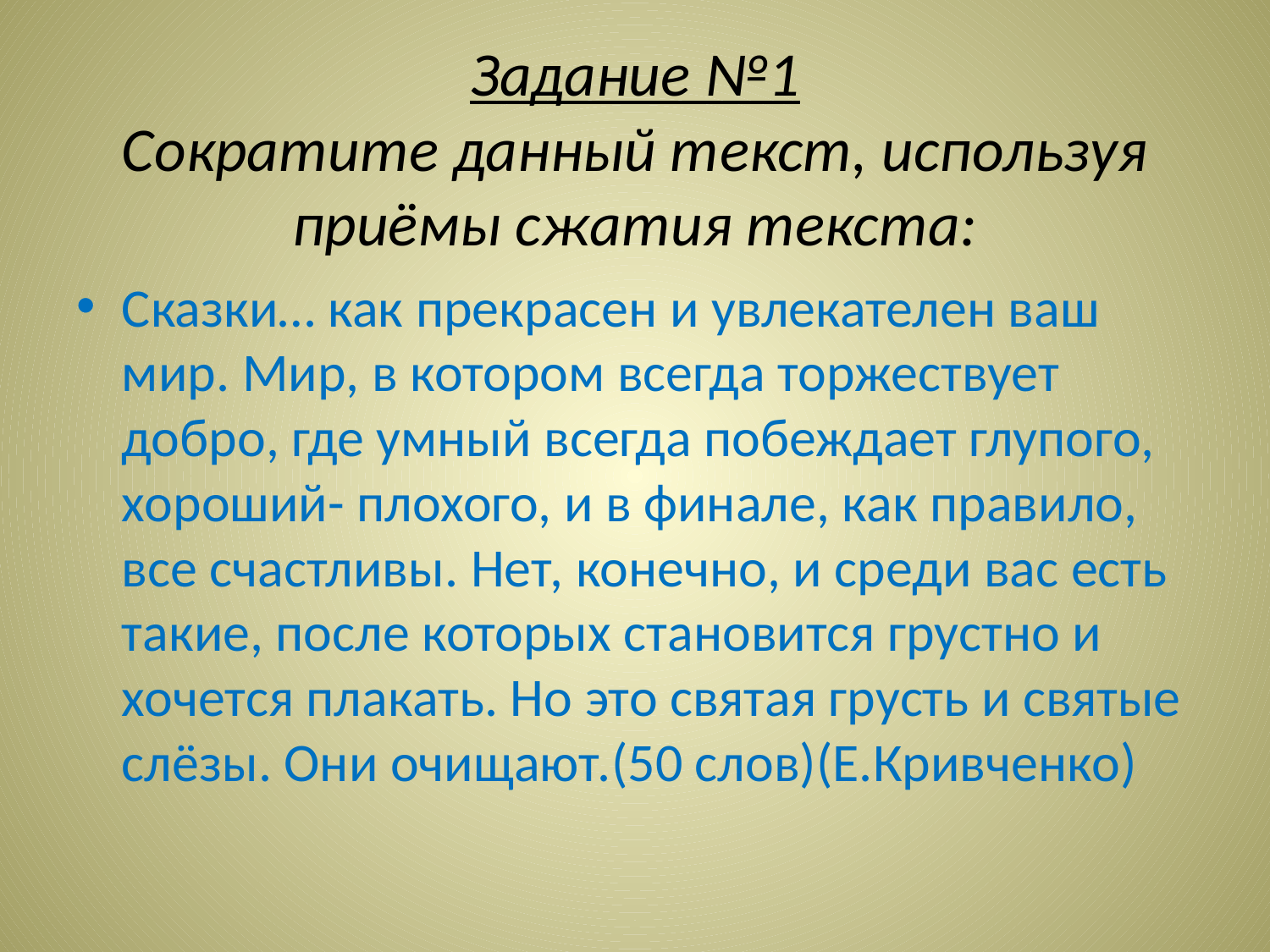

# Задание №1 Сократите данный текст, используя приёмы сжатия текста:
Сказки… как прекрасен и увлекателен ваш мир. Мир, в котором всегда торжествует добро, где умный всегда побеждает глупого, хороший- плохого, и в финале, как правило, все счастливы. Нет, конечно, и среди вас есть такие, после которых становится грустно и хочется плакать. Но это святая грусть и святые слёзы. Они очищают.(50 слов)(Е.Кривченко)